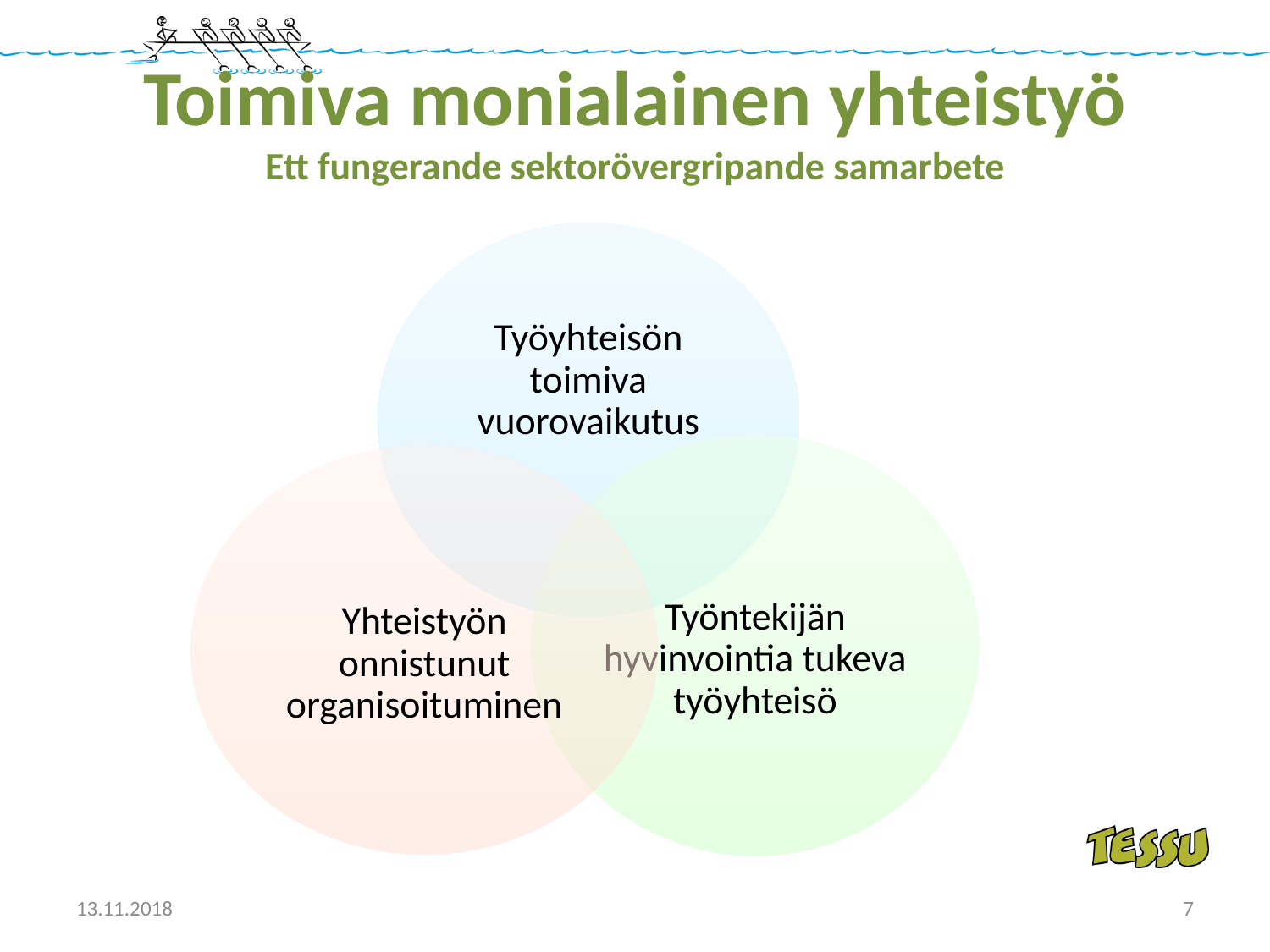

# Toimiva monialainen yhteistyö Ett fungerande sektorövergripande samarbete
Työyhteisön toimiva vuorovaikutus
Työntekijän hyvinvointia tukeva työyhteisö
Yhteistyön onnistunut organisoituminen
13.11.2018
7